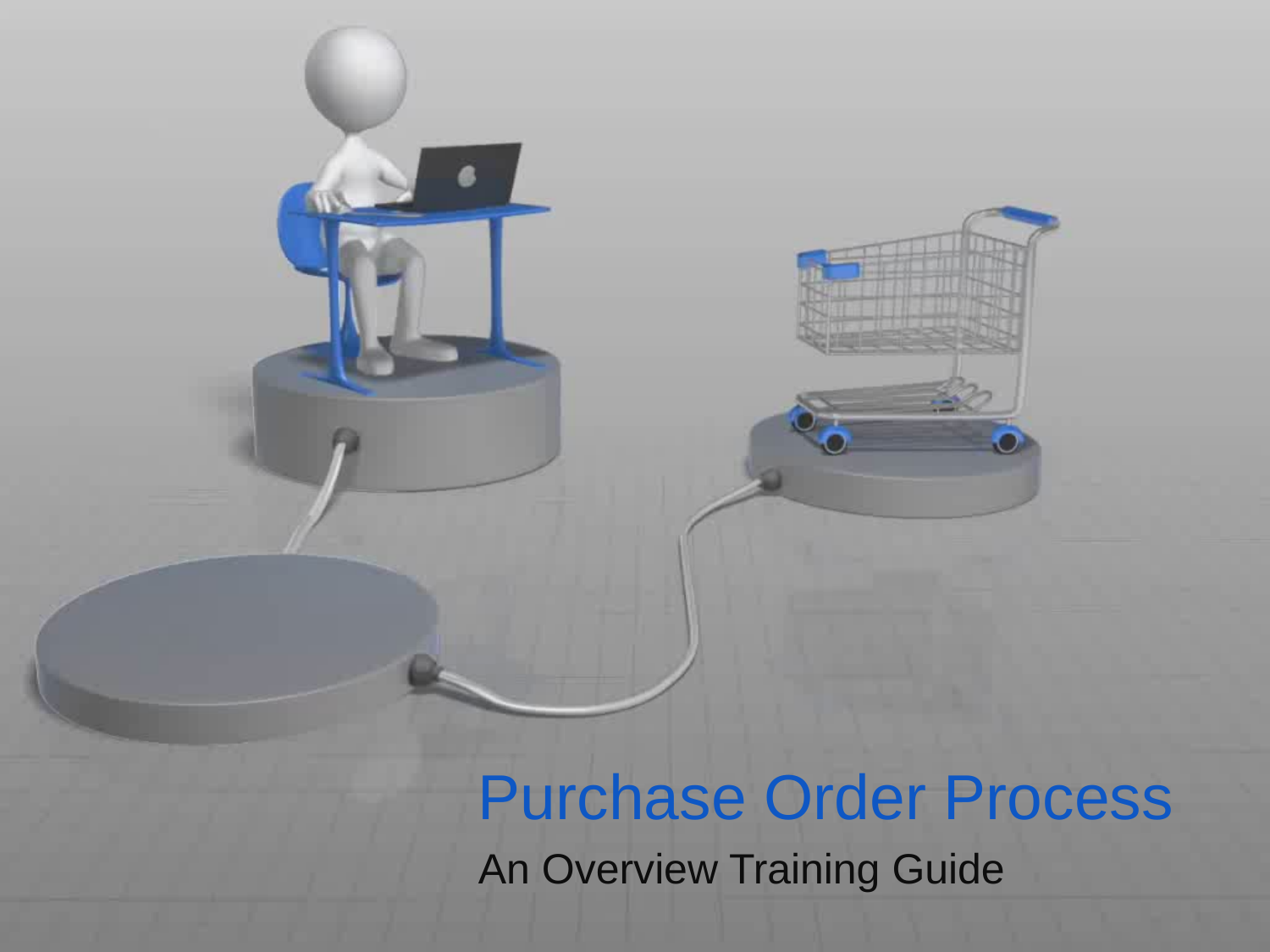

# Purchase Order Process
An Overview Training Guide